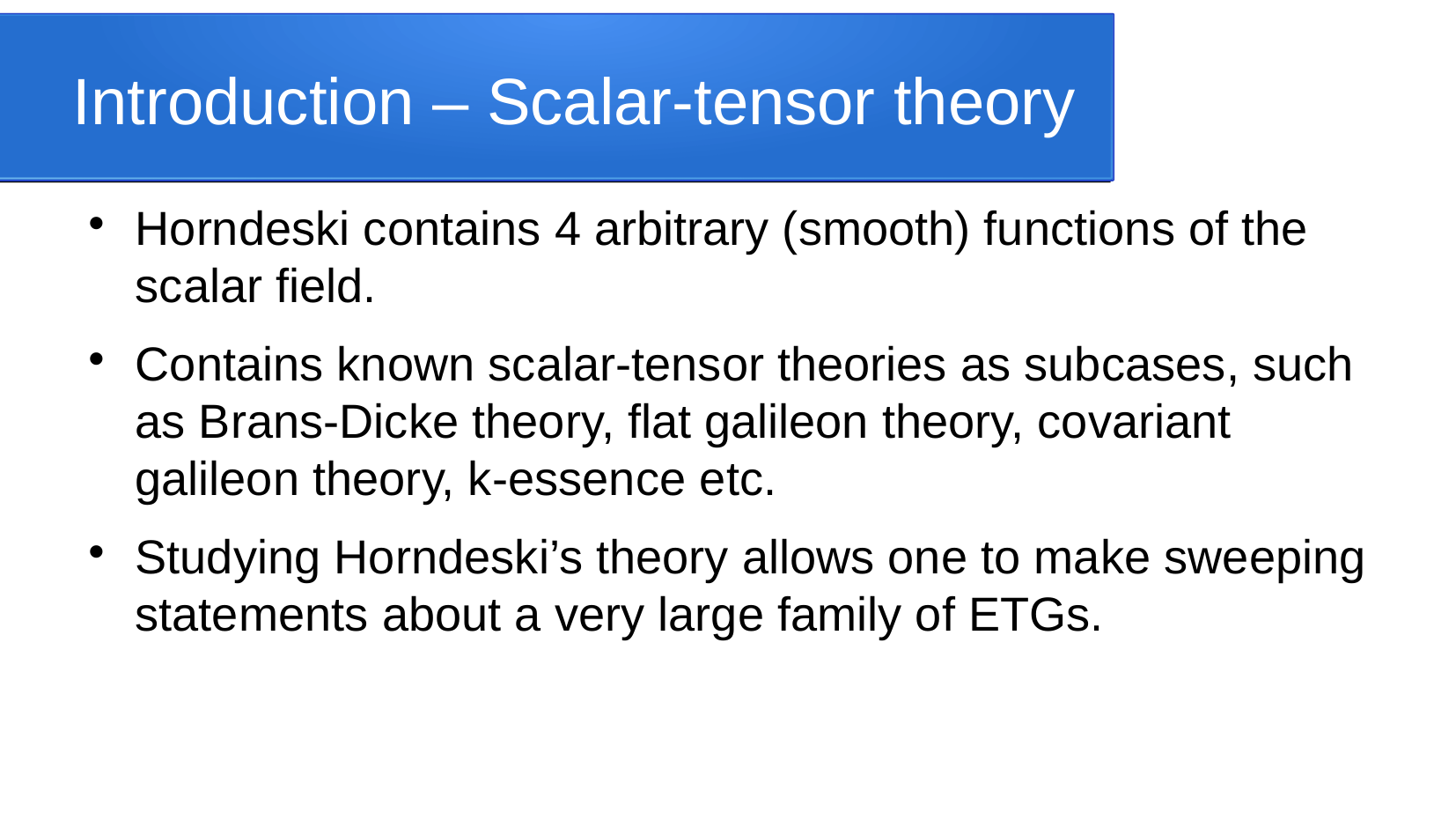

Introduction – Scalar-tensor theory
Horndeski contains 4 arbitrary (smooth) functions of the scalar field.
Contains known scalar-tensor theories as subcases, such as Brans-Dicke theory, flat galileon theory, covariant galileon theory, k-essence etc.
Studying Horndeski’s theory allows one to make sweeping statements about a very large family of ETGs.